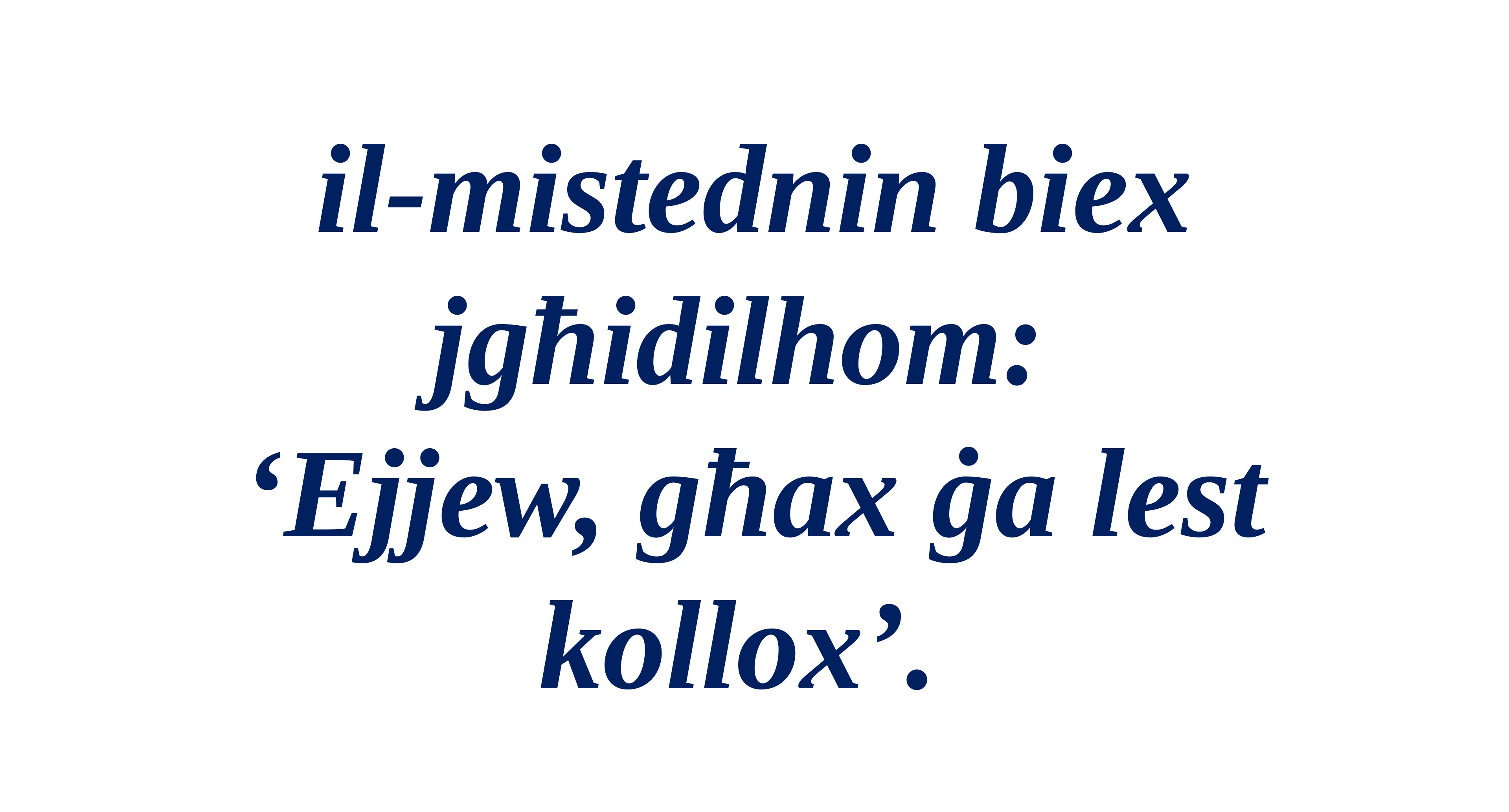

il-mistednin biex jgħidilhom:
‘Ejjew, għax ġa lest kollox’.